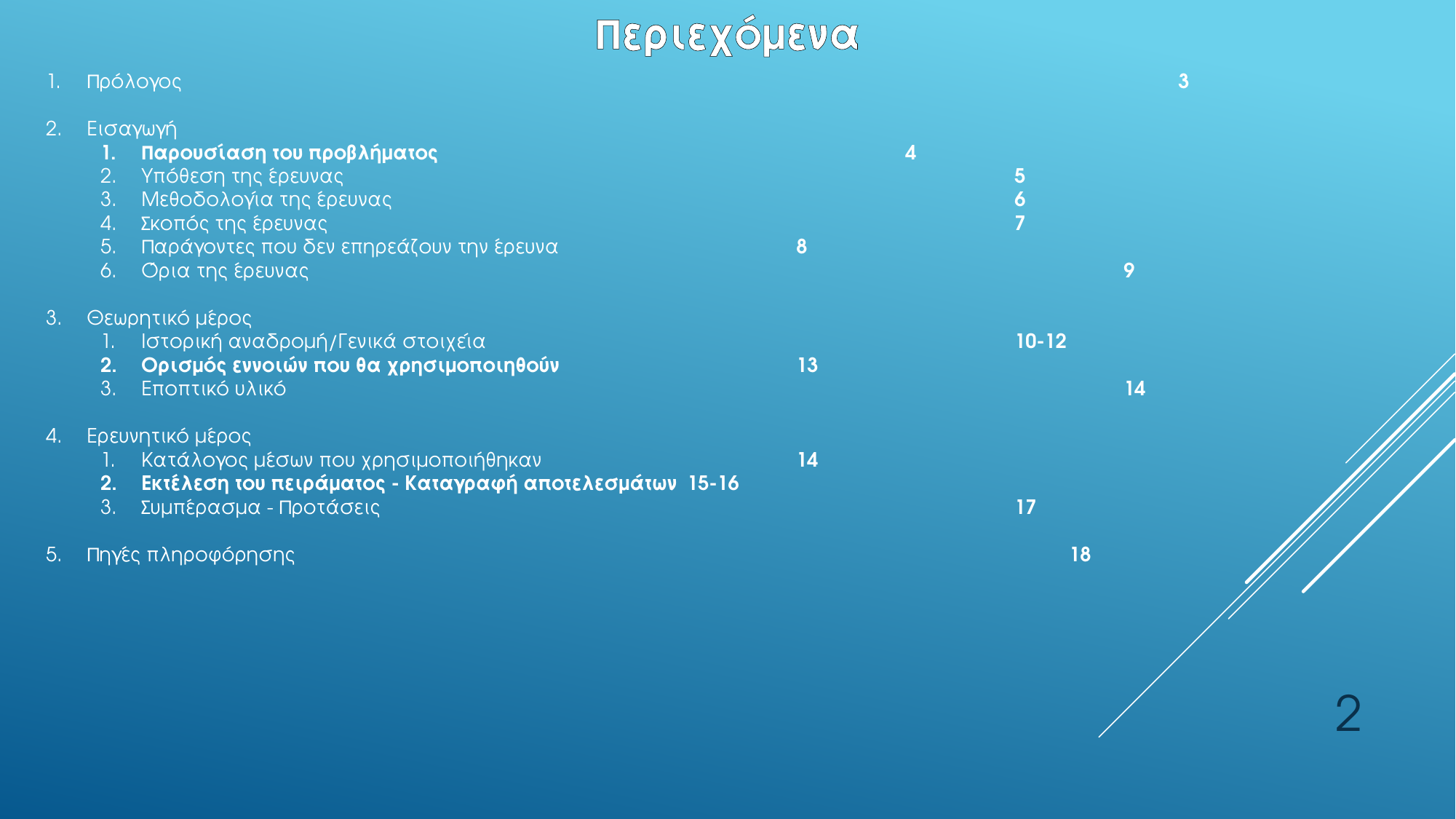

Περιεχόμενα
Πρόλογος										3

Εισαγωγή
Παρουσίαση του προβλήματος					4
Υπόθεση της έρευνας							5
Μεθοδολογία της έρευνας						6
Σκοπός της έρευνας							7
Παράγοντες που δεν επηρεάζουν την έρευνα			8
Όρια της έρευνας								9

Θεωρητικό μέρος
Ιστορική αναδρομή/Γενικά στοιχεία					10-12
Ορισμός εννοιών που θα χρησιμοποιηθούν			13
Εποπτικό υλικό								14

Ερευνητικό μέρος
Κατάλογος μέσων που χρησιμοποιήθηκαν			14
Εκτέλεση του πειράματος - Καταγραφή αποτελεσμάτων	15-16
Συμπέρασμα - Προτάσεις						17

Πηγές πληροφόρησης								18

2